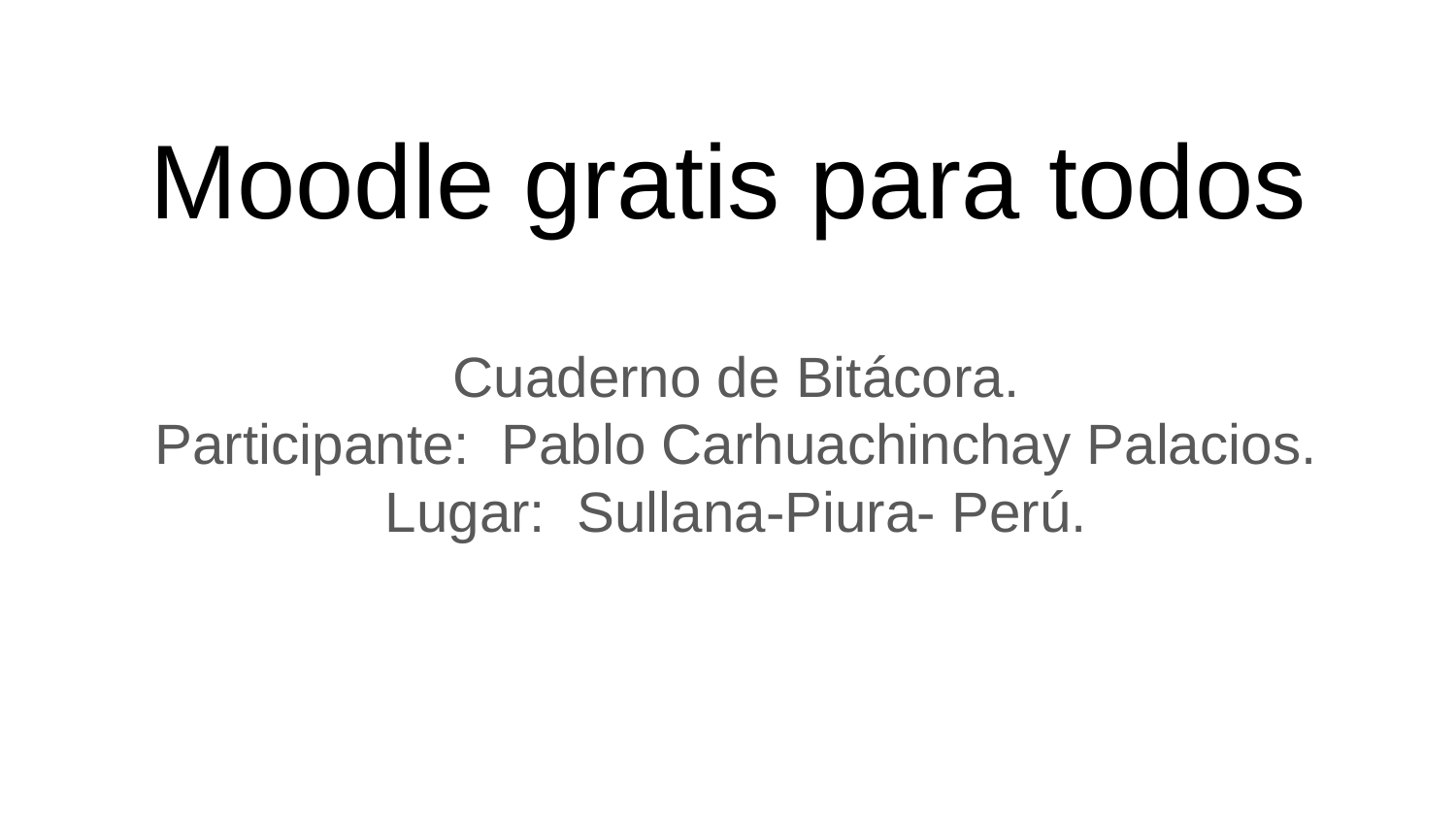

# Moodle gratis para todos
Cuaderno de Bitácora.
Participante:  Pablo Carhuachinchay Palacios.
Lugar:  Sullana-Piura- Perú.